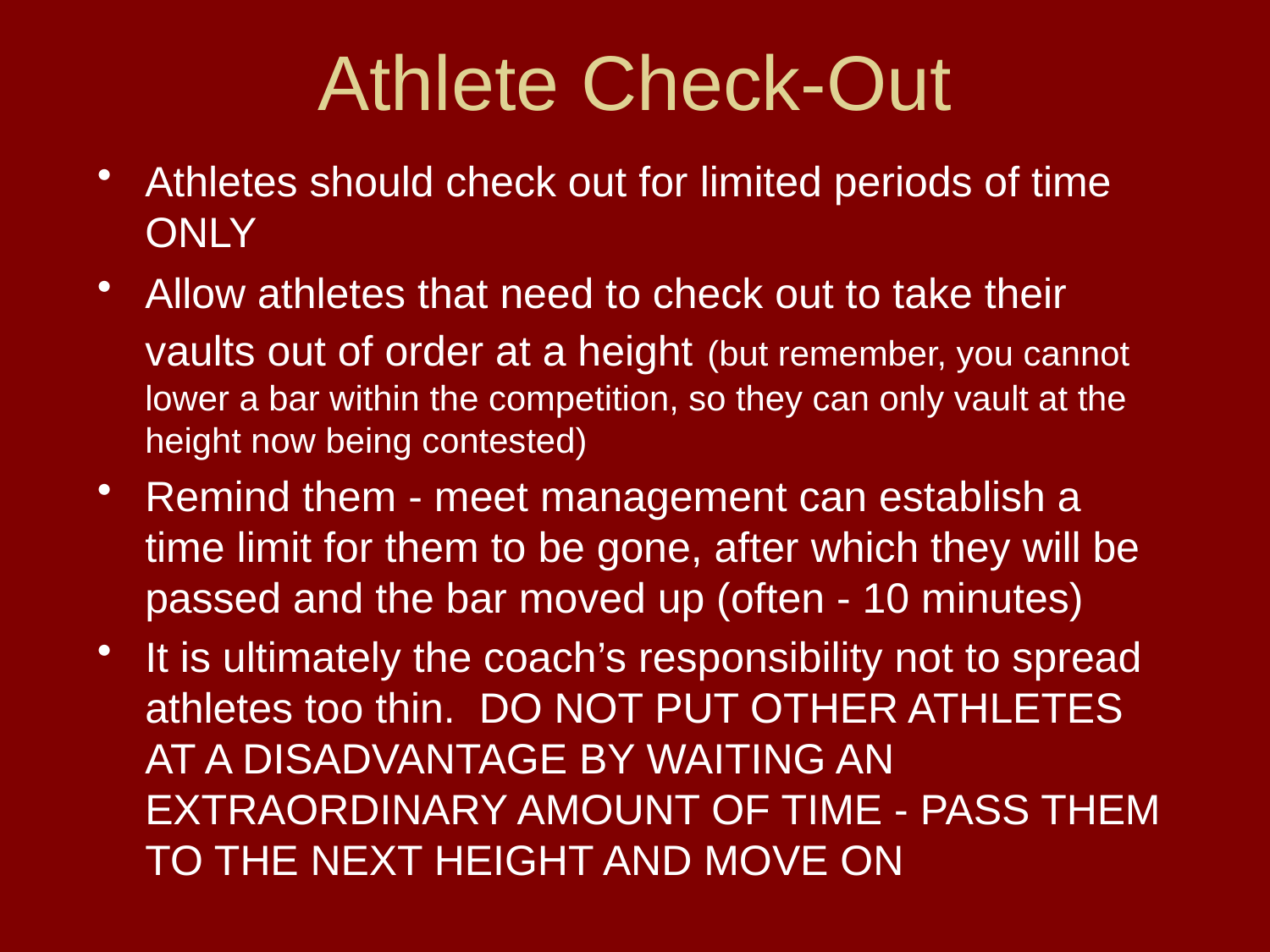

# Athlete Check-Out
Athletes should check out for limited periods of time ONLY
Allow athletes that need to check out to take their vaults out of order at a height (but remember, you cannot lower a bar within the competition, so they can only vault at the height now being contested)
Remind them - meet management can establish a time limit for them to be gone, after which they will be passed and the bar moved up (often - 10 minutes)
It is ultimately the coach’s responsibility not to spread athletes too thin.  DO NOT PUT OTHER ATHLETES AT A DISADVANTAGE BY WAITING AN EXTRAORDINARY AMOUNT OF TIME - PASS THEM TO THE NEXT HEIGHT AND MOVE ON